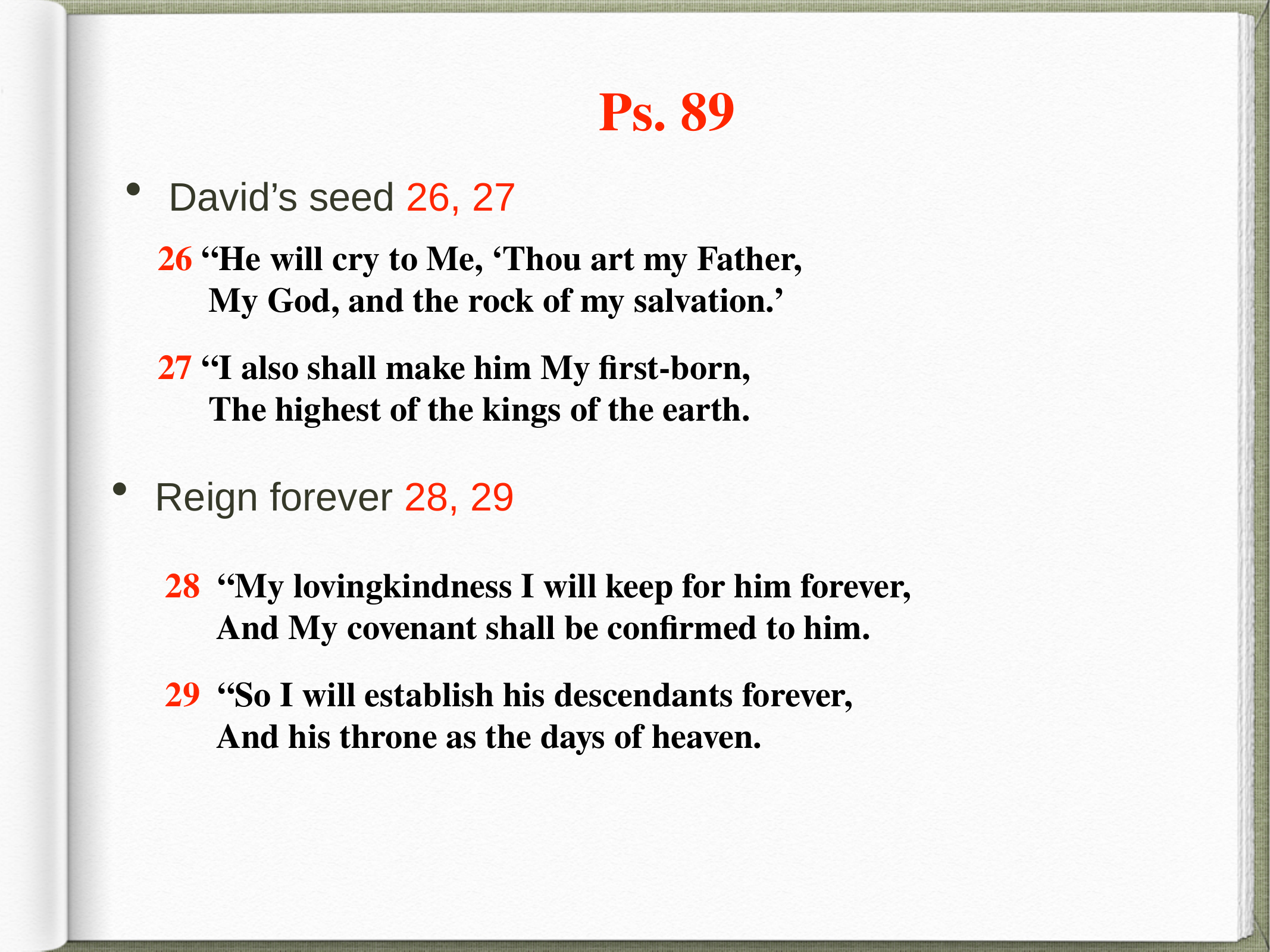

# Ps. 89
David’s seed 26, 27
26 “He will cry to Me, ‘Thou art my Father,                                       My God, and the rock of my salvation.’
27 “I also shall make him My first-born,                                             The highest of the kings of the earth.
Reign forever 28, 29
28  “My lovingkindness I will keep for him forever,                          And My covenant shall be confirmed to him.
29  “So I will establish his descendants forever,                                  And his throne as the days of heaven.